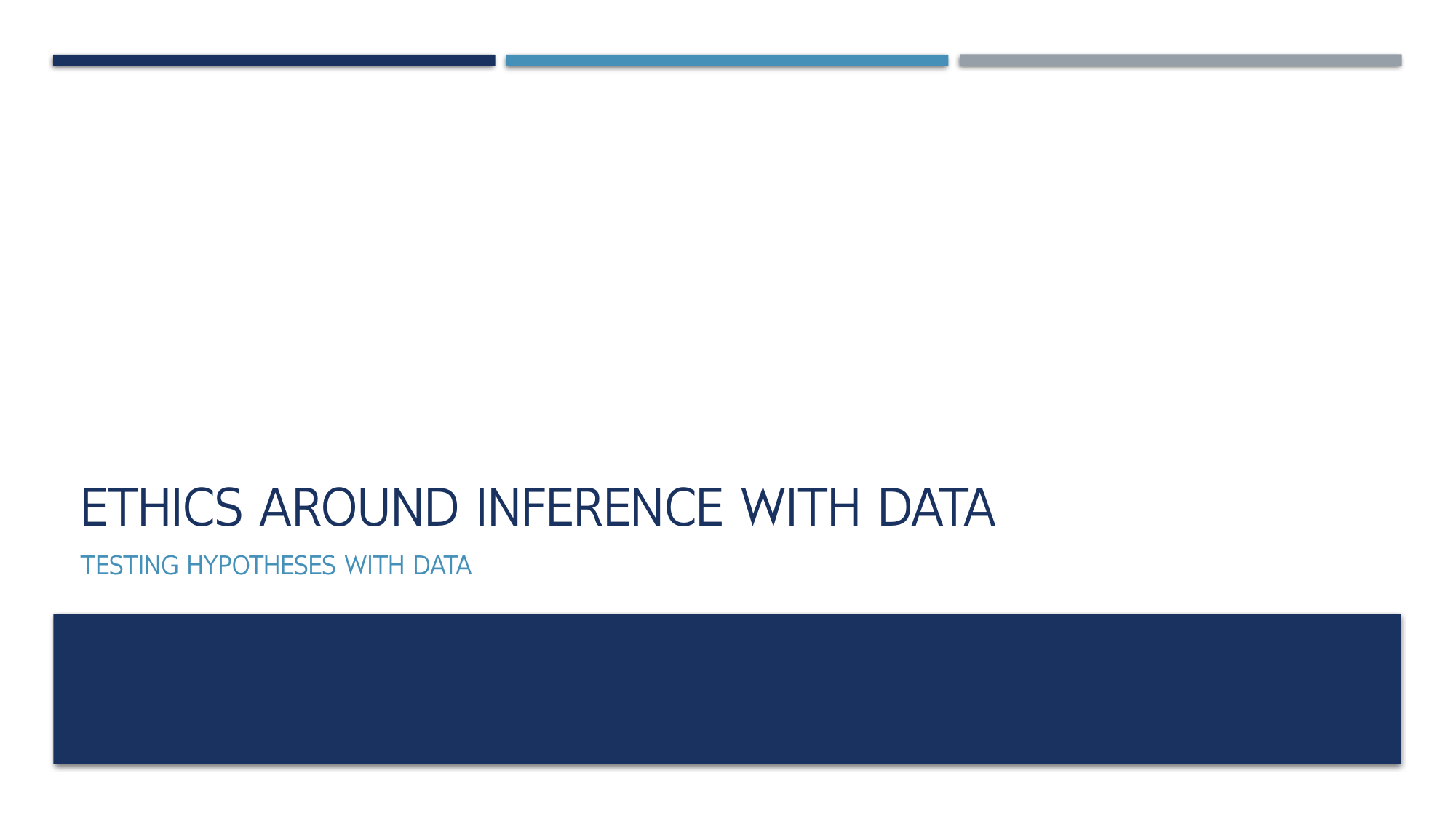

# Ethics Around Inference with Data
Testing Hypotheses with Data